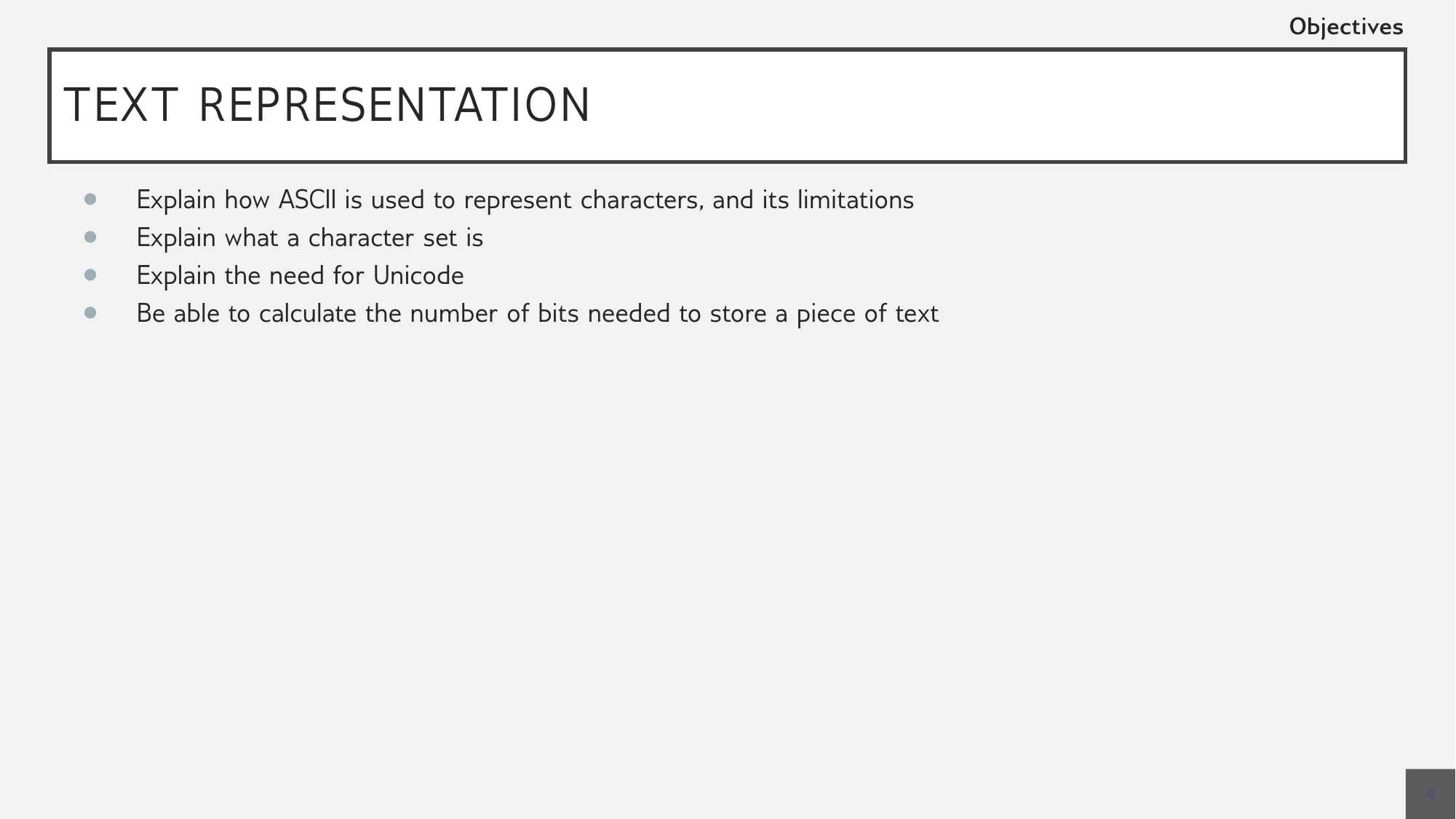

Objectives
# Text representation
Explain how ASCII is used to represent characters, and its limitations
Explain what a character set is
Explain the need for Unicode
Be able to calculate the number of bits needed to store a piece of text

4